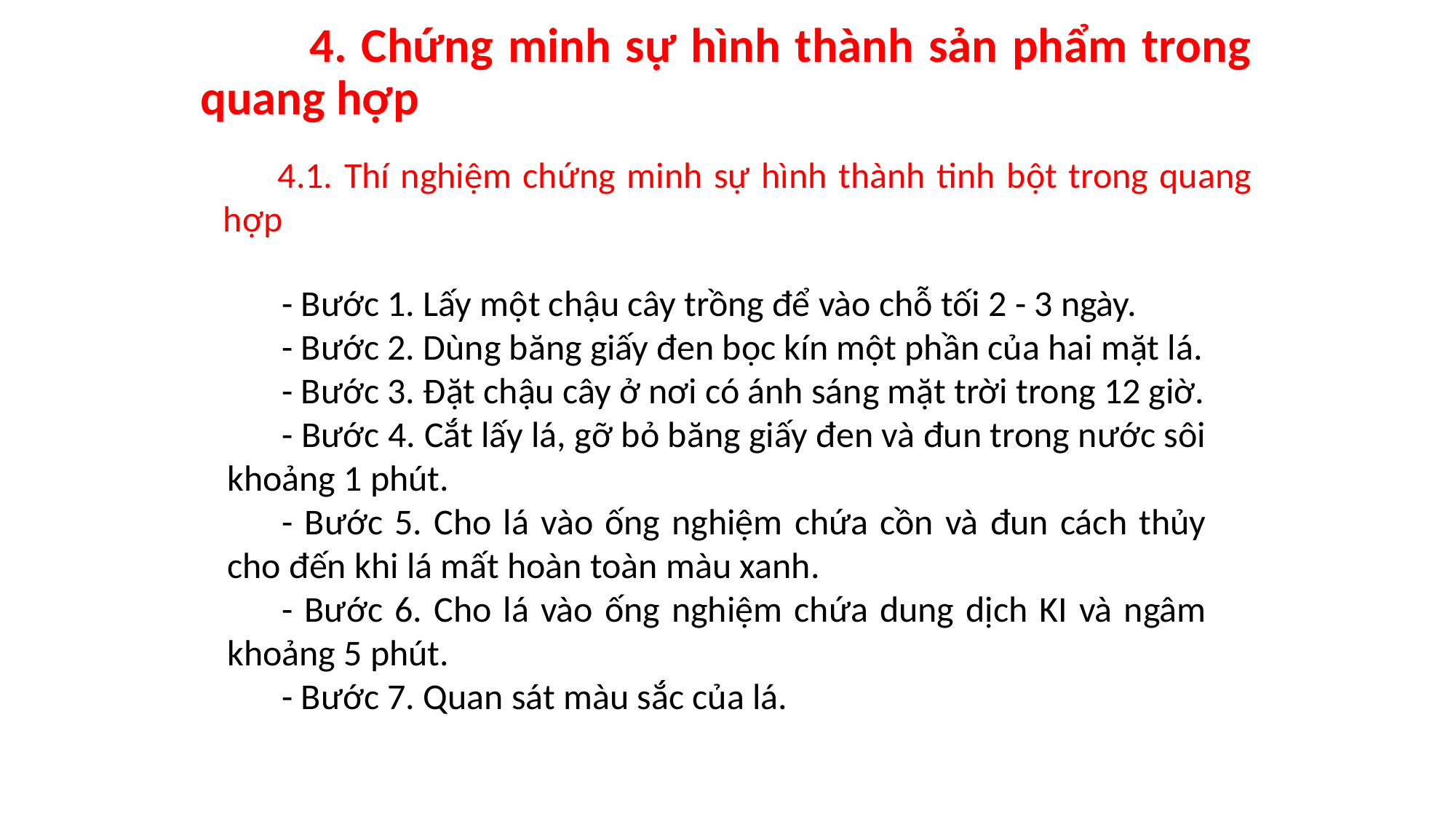

# 4. Chứng minh sự hình thành sản phẩm trong quang hợp
4.1. Thí nghiệm chứng minh sự hình thành tinh bột trong quang hợp
- Bước 1. Lấy một chậu cây trồng để vào chỗ tối 2 - 3 ngày.
- Bước 2. Dùng băng giấy đen bọc kín một phần của hai mặt lá.
- Bước 3. Đặt chậu cây ở nơi có ánh sáng mặt trời trong 12 giờ.
- Bước 4. Cắt lấy lá, gỡ bỏ băng giấy đen và đun trong nước sôi khoảng 1 phút.
- Bước 5. Cho lá vào ống nghiệm chứa cồn và đun cách thủy cho đến khi lá mất hoàn toàn màu xanh.
- Bước 6. Cho lá vào ống nghiệm chứa dung dịch KI và ngâm khoảng 5 phút.
- Bước 7. Quan sát màu sắc của lá.